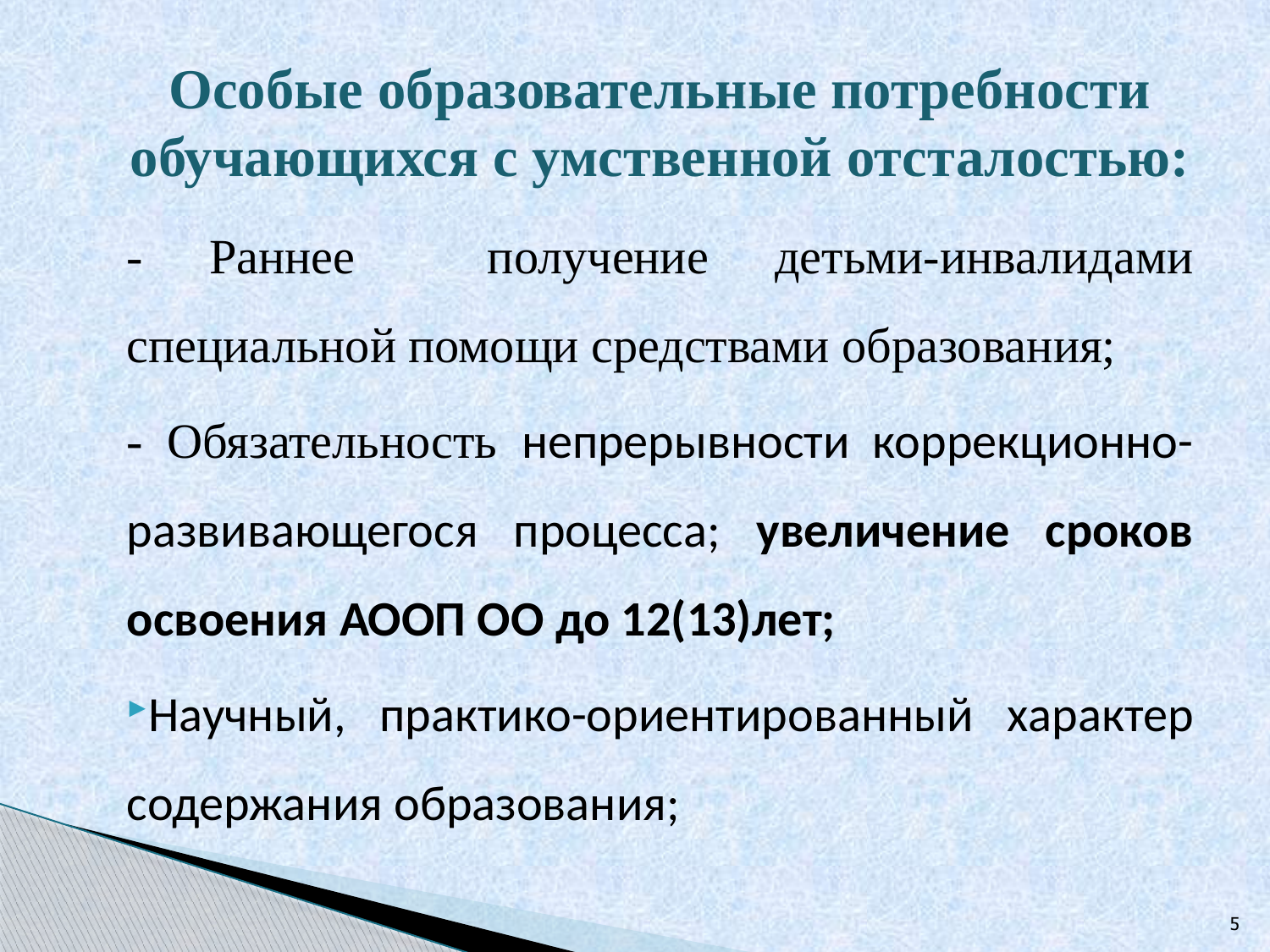

Особые образовательные потребности обучающихся с умственной отсталостью:
- Раннее  получение детьми-инвалидами специальной помощи средствами образования;
- Обязательность непрерывности коррекционно- развивающегося процесса; увеличение сроков освоения АООП ОО до 12(13)лет;
Научный, практико-ориентированный характер содержания образования;

5